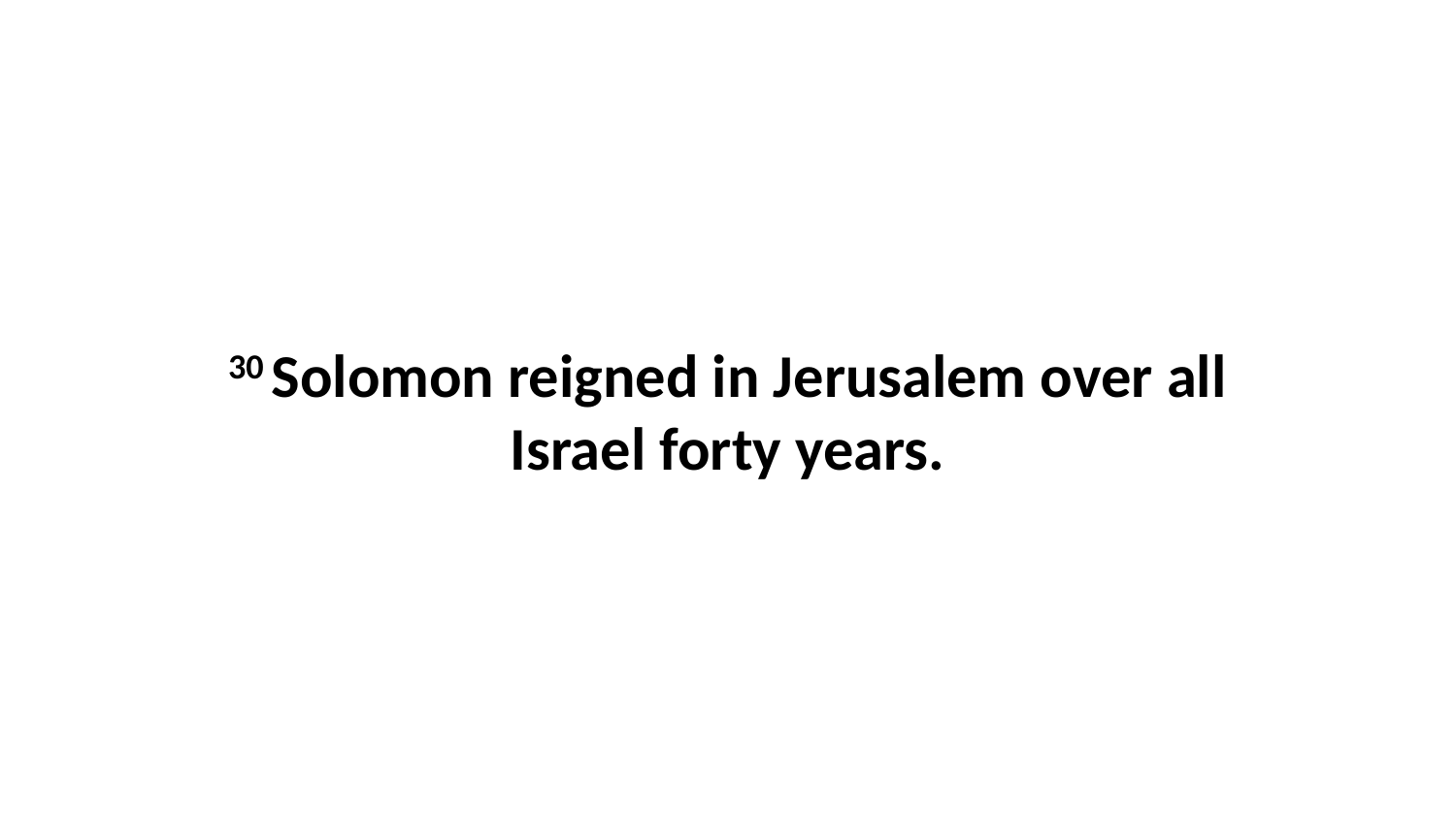

30 Solomon reigned in Jerusalem over all Israel forty years.